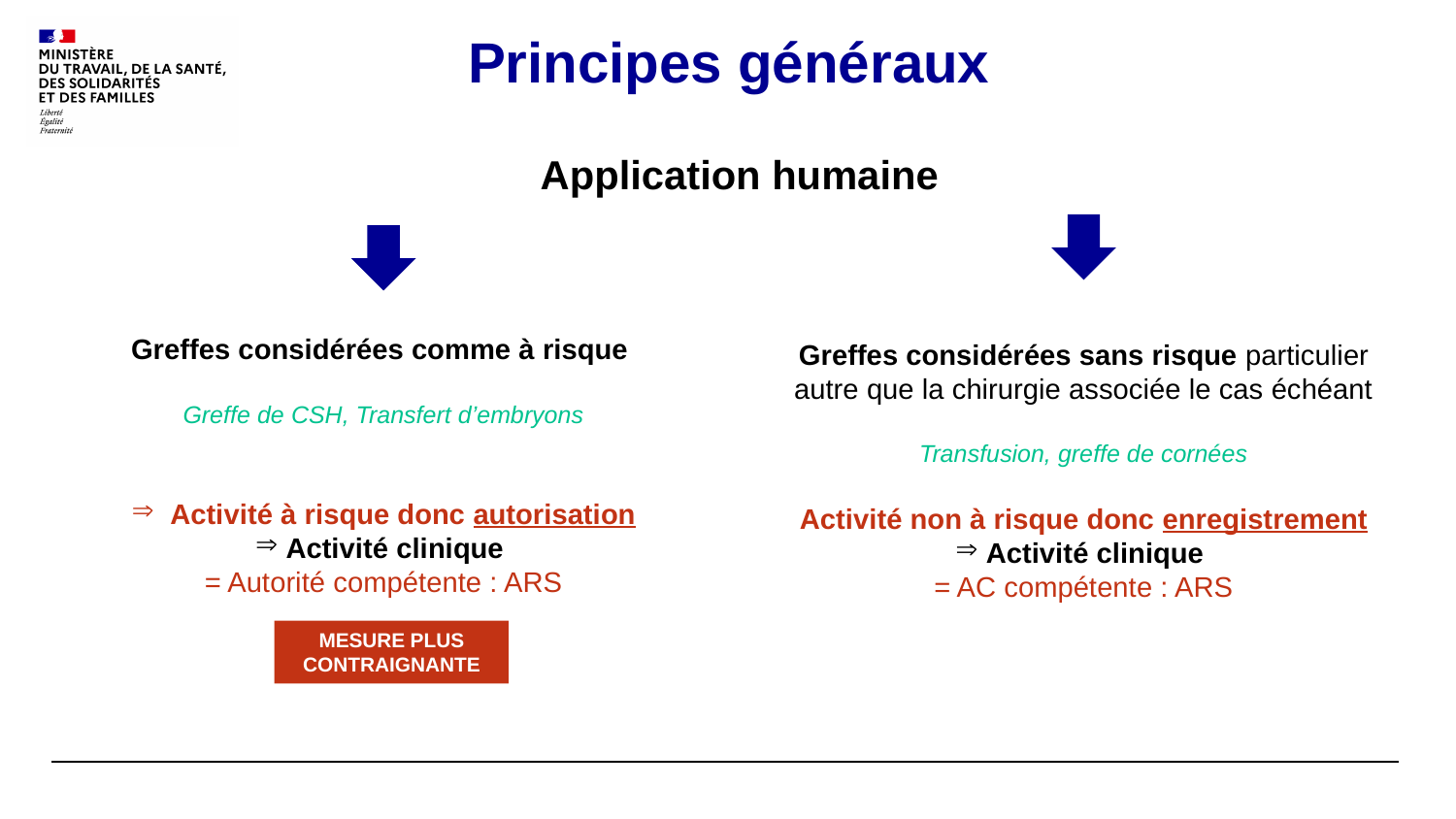

# Principes généraux
Application humaine

Greffes considérées comme à risque

Greffe de CSH, Transfert d’embryons

  Activité à risque donc autorisation
 Activité clinique
= Autorité compétente : ARS
Greffes considérées sans risque particulier autre que la chirurgie associée le cas échéant

Transfusion, greffe de cornées

Activité non à risque donc enregistrement
 Activité clinique
= AC compétente : ARS

MESURE PLUS CONTRAIGNANTE